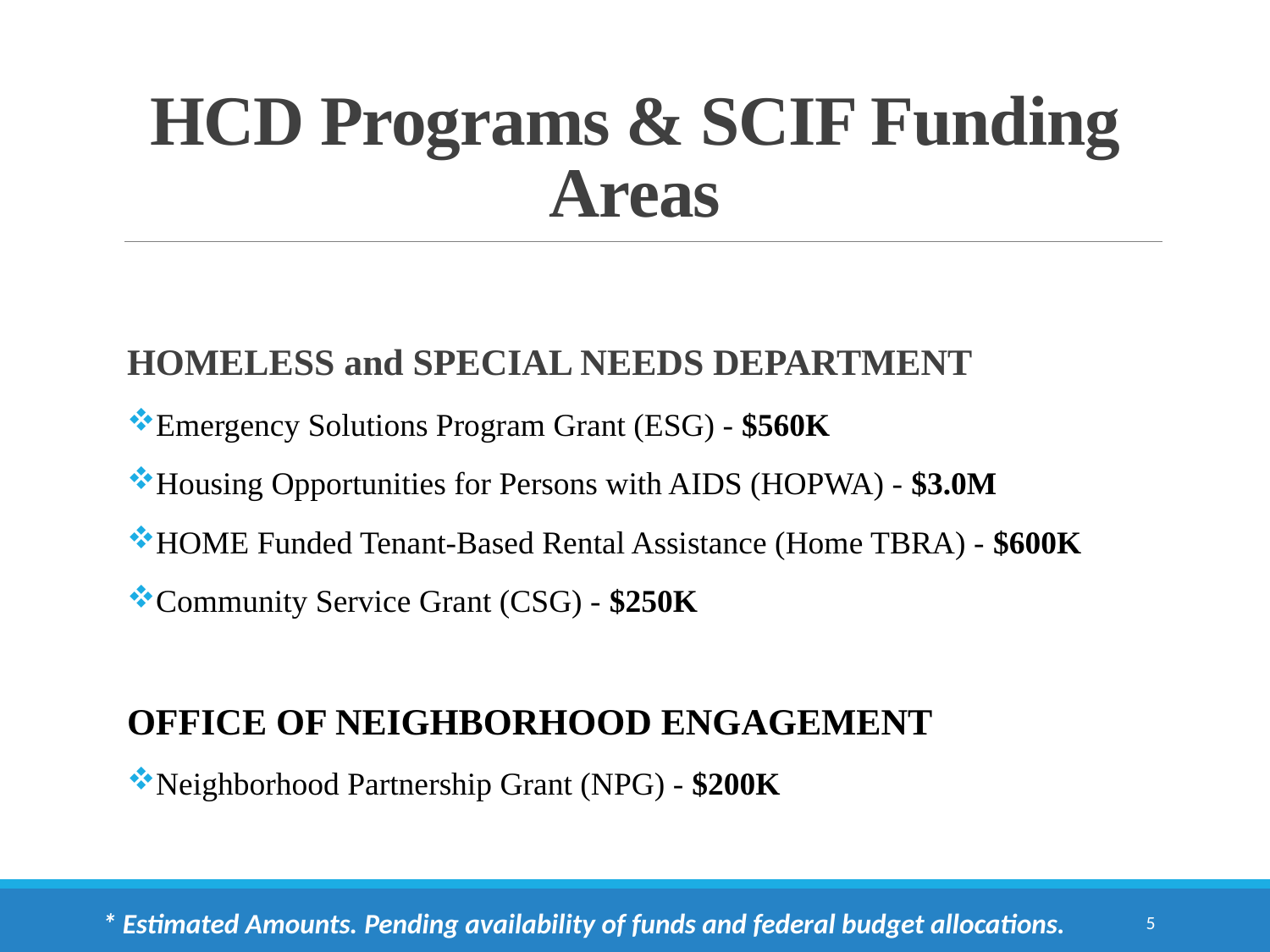

# HCD Programs & SCIF Funding Areas
HOMELESS and SPECIAL NEEDS DEPARTMENT
Emergency Solutions Program Grant (ESG) - $560K
Housing Opportunities for Persons with AIDS (HOPWA) - $3.0M
HOME Funded Tenant-Based Rental Assistance (Home TBRA) - $600K
Community Service Grant (CSG) - $250K

OFFICE OF NEIGHBORHOOD ENGAGEMENT
Neighborhood Partnership Grant (NPG) - $200K

* Estimated Amounts. Pending availability of funds and federal budget allocations.

5